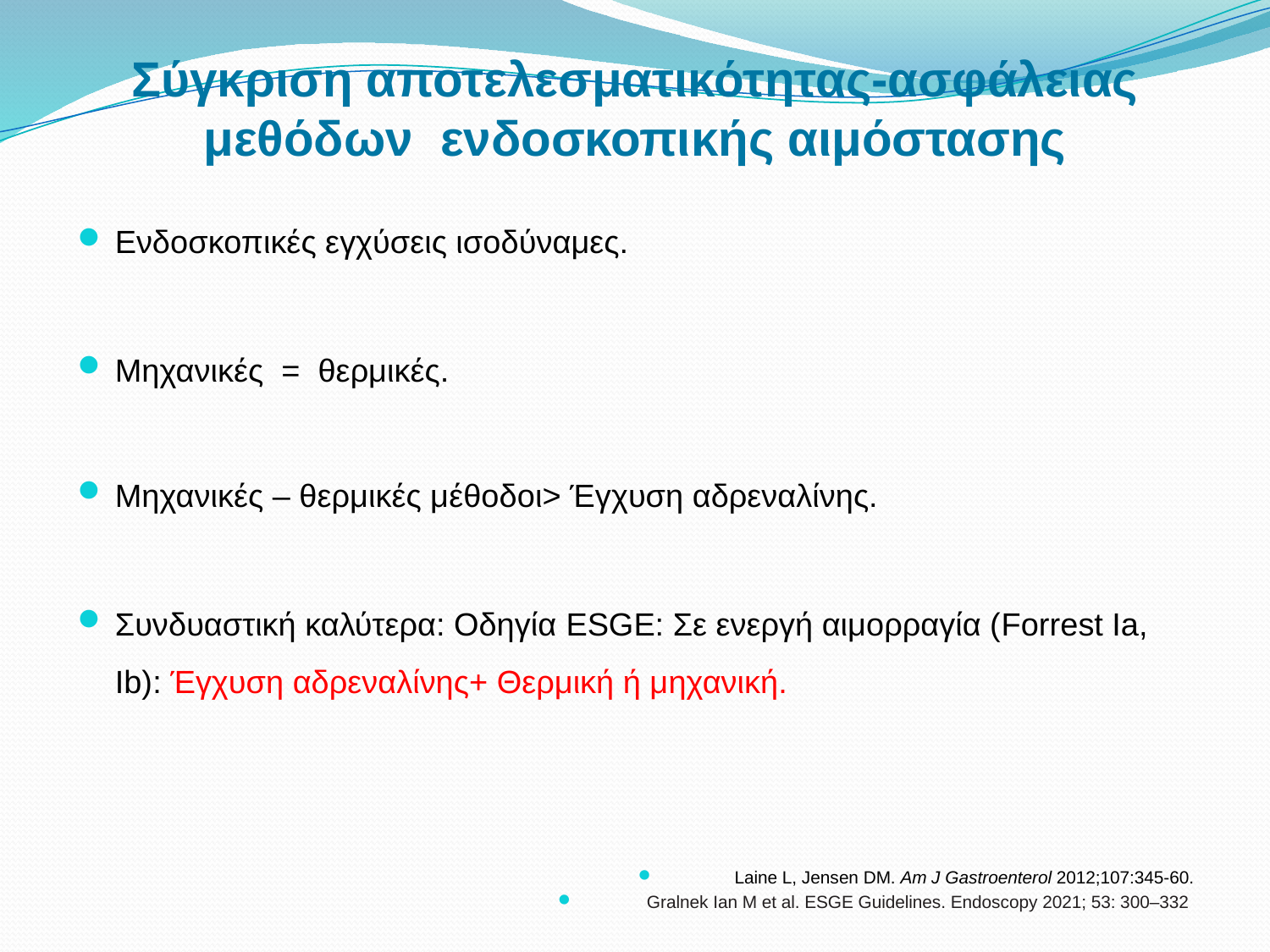

# Σύγκριση αποτελεσματικότητας-ασφάλειας μεθόδων  ενδοσκοπικής αιμόστασης
Ενδοσκοπικές εγχύσεις ισοδύναμες.

Μηχανικές  =  θερμικές.

Μηχανικές – θερμικές μέθοδοι> Έγχυση αδρεναλίνης.

Συνδυαστική καλύτερα: Οδηγία ESGE: Σε ενεργή αιμορραγία (Forrest Ia, Ib): Έγχυση αδρεναλίνης+ Θερμική ή μηχανική.

Laine L, Jensen DM. Am J Gastroenterol 2012;107:345-60.
Gralnek Ian M et al. ESGE Guidelines. Endoscopy 2021; 53: 300–332